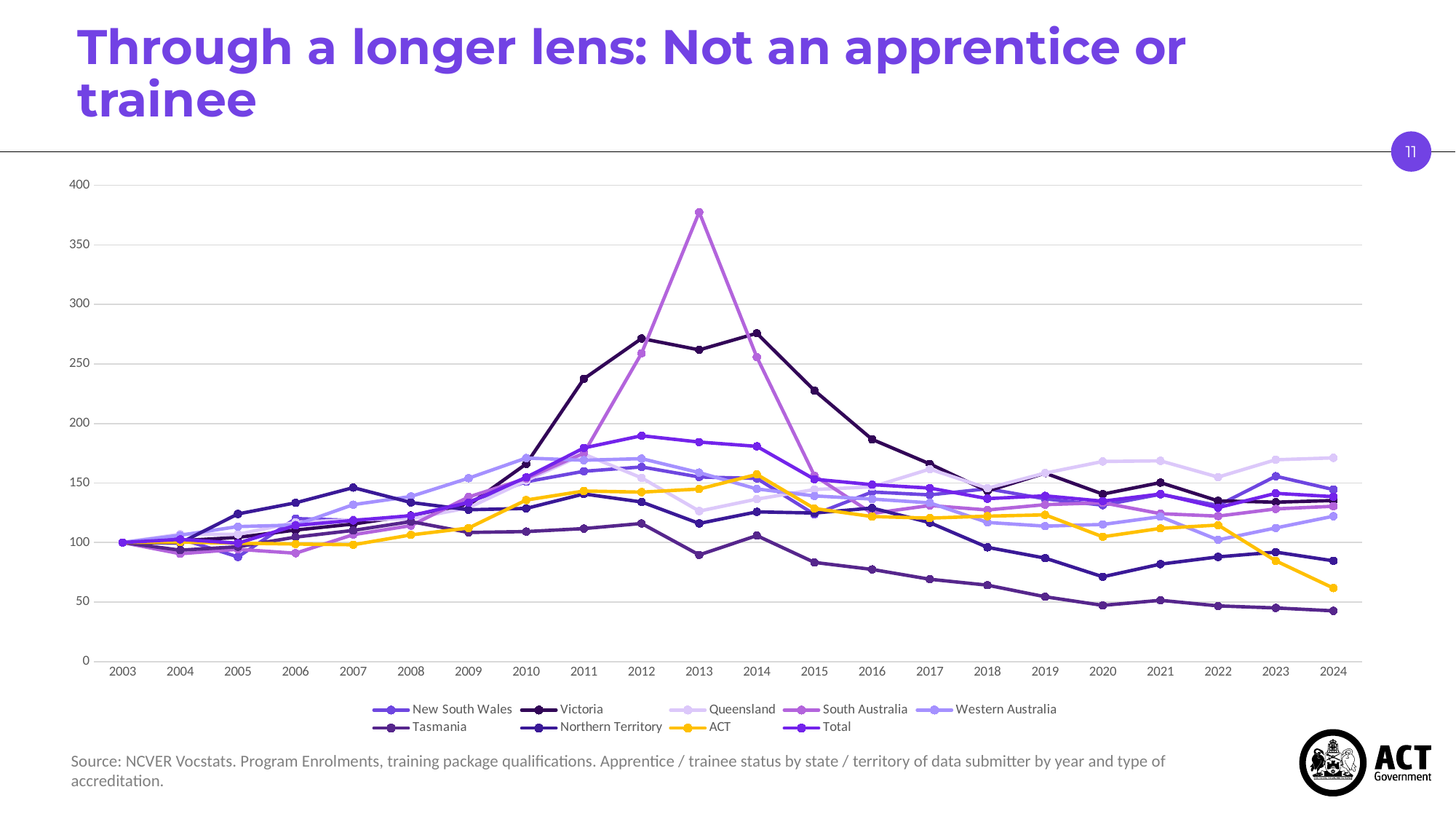

# Through a longer lens: Not an apprentice or trainee

### Chart

| Category | New South Wales | Victoria | Queensland | South Australia | Western Australia | Tasmania | Northern Territory | ACT | Total |
|---|---|---|---|---|---|---|---|---|---|
| 2003 | 100.0 | 100.0 | 100.0 | 100.0 | 100.0 | 100.0 | 100.0 | 100.0 | 100.0 |
| 2004 | 103.16880039302951 | 101.53677152109485 | 106.96850647259612 | 90.59435423035693 | 106.13715783343041 | 93.5934769947583 | 99.64951808737014 | 100.3188775510204 | 102.6463488231744 |
| 2005 | 87.93962951189204 | 104.3196667849092 | 106.8615959296709 | 94.28673522055028 | 113.41972432537372 | 96.4306514685082 | 124.02052822631117 | 99.46428571428571 | 99.48425870046268 |
| 2006 | 120.12686761263475 | 110.48734995594512 | 117.01165711341534 | 91.03108746575614 | 114.70588235294117 | 104.55112738164573 | 133.35836775566403 | 98.73724489795917 | 114.37009656004828 |
| 2007 | 118.64867208045546 | 115.53935759975283 | 119.19237457332389 | 106.63437487592806 | 131.82391768588624 | 110.20051584990432 | 146.12592314432345 | 98.12499999999999 | 118.56618386642526 |
| 2008 | 121.44250498511691 | 122.7094323214061 | 119.9420364526309 | 114.20971135903442 | 138.69151621044458 | 117.59713786504702 | 133.64626361246715 | 106.4158163265306 | 122.58951921142626 |
| 2009 | 134.120596480074 | 131.4437413463629 | 129.17627358794357 | 138.26577202525112 | 154.02834401087168 | 108.46992262251436 | 127.53786456377519 | 112.1938775510204 | 133.55084490042245 |
| 2010 | 151.01653035863944 | 166.00565275600462 | 152.06157016809428 | 153.79759399690317 | 170.95952242283053 | 109.21873699975039 | 128.65189635749155 | 135.68877551020407 | 154.7420036210018 |
| 2011 | 159.84668959338788 | 237.55306610520535 | 174.23842339151156 | 175.1538492079247 | 169.1394874781596 | 111.70646476412347 | 140.8311428213794 | 143.2780612244898 | 179.50060350030174 |
| 2012 | 163.50027454266973 | 271.3895023515007 | 154.3195723578283 | 258.96692738317387 | 170.4474859250631 | 115.99134703386305 | 134.05933158092378 | 142.34693877551018 | 189.7399919533293 |
| 2013 | 155.0566424876456 | 261.8633497728599 | 126.3927352353964 | 377.5400007940604 | 158.71918074160357 | 89.60812047591314 | 116.04706471398173 | 144.94897959183672 | 184.44075638704484 |
| 2014 | 153.8472097794989 | 275.791557483036 | 136.43330971855477 | 255.8303886925795 | 144.9912638322656 | 105.824111822947 | 125.77293778946051 | 157.2066326530612 | 180.8396197948099 |
| 2015 | 123.6793052625495 | 227.6973601400602 | 144.5198686159593 | 156.14801286377894 | 139.1525917297612 | 83.2847990681421 | 124.78407810739768 | 128.57142857142856 | 153.1628444980889 |
| 2016 | 142.4551339479236 | 186.66567495508693 | 146.73407612545887 | 124.445150275936 | 136.50019413706076 | 77.4107662867127 | 128.9773438477907 | 121.82397959183673 | 148.6089318044659 |
| 2017 | 140.01531659104702 | 166.07316542893435 | 161.67579055838218 | 131.09937666256403 | 133.34789361289072 | 69.1821282968633 | 116.68544248341469 | 120.53571428571428 | 145.72420036210016 |
| 2018 | 145.19839320290149 | 143.22641919648476 | 145.6185998583113 | 127.34347083813078 | 116.87536400698895 | 64.19003244862301 | 95.98197521592189 | 122.14285714285714 | 136.8894588613961 |
| 2019 | 136.6528913678005 | 158.30920804201807 | 158.33451407226121 | 131.81800134990272 | 113.75703746845274 | 54.42216490556619 | 86.90699712104143 | 123.26530612244898 | 139.21821565077448 |
| 2020 | 131.37589226367658 | 140.68496755958853 | 168.07367810910029 | 133.41009250803987 | 115.1742380120365 | 47.22522672435311 | 71.22293153085492 | 104.80867346938774 | 134.76262321464495 |
| 2021 | 140.50515851226774 | 150.33813550594456 | 168.6236877696915 | 124.23472426251638 | 121.69481654047758 | 51.49346867459855 | 81.86256102140443 | 111.87499999999999 | 140.74507141420236 |
| 2022 | 131.12230153454902 | 135.01047018571708 | 154.98550911315772 | 122.19795926470005 | 102.19374878664337 | 46.79257841750562 | 87.94592564776568 | 114.68112244897958 | 129.33438945886138 |
| 2023 | 155.69098055081932 | 133.87305328924032 | 169.535647581632 | 128.25664033032913 | 112.23306154144827 | 45.06198519011565 | 91.96395043184378 | 84.63010204081633 | 141.3359987929994 |
| 2024 | 144.47519001242668 | 135.3034065292765 | 171.10710375474977 | 130.4403065073252 | 122.11706464764124 | 42.64081870371911 | 84.6288646889473 | 61.74744897959183 | 138.54405552202775 |
Source: NCVER Vocstats. Program Enrolments, training package qualifications. Apprentice / trainee status by state / territory of data submitter by year and type of accreditation.